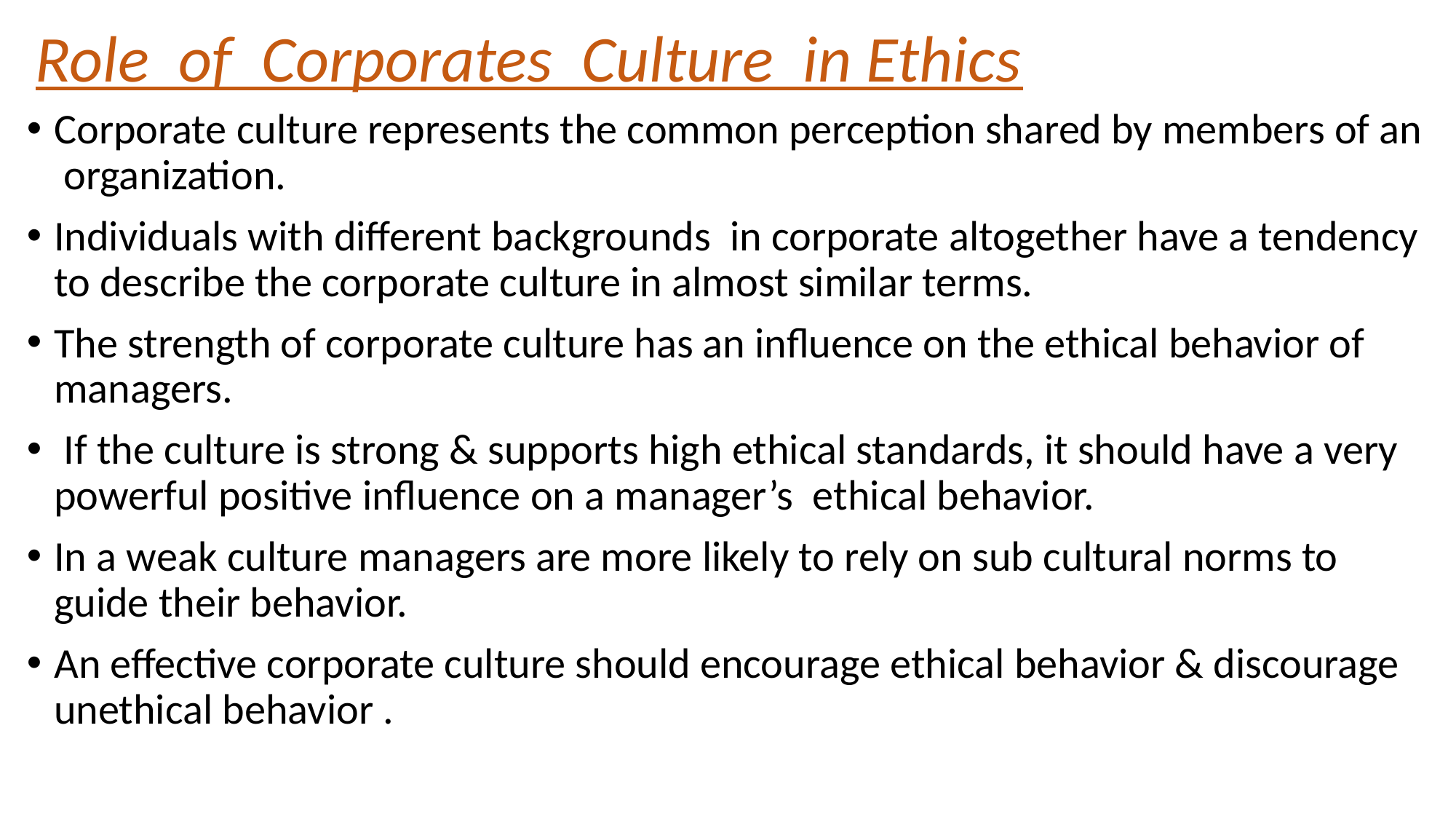

# Role  of  Corporates  Culture  in Ethics
Corporate culture represents the common perception shared by members of an  organization.
Individuals with different backgrounds  in corporate altogether have a tendency to describe the corporate culture in almost similar terms.
The strength of corporate culture has an influence on the ethical behavior of managers.
 If the culture is strong & supports high ethical standards, it should have a very powerful positive influence on a manager’s  ethical behavior.
In a weak culture managers are more likely to rely on sub cultural norms to guide their behavior.
An effective corporate culture should encourage ethical behavior & discourage  unethical behavior .